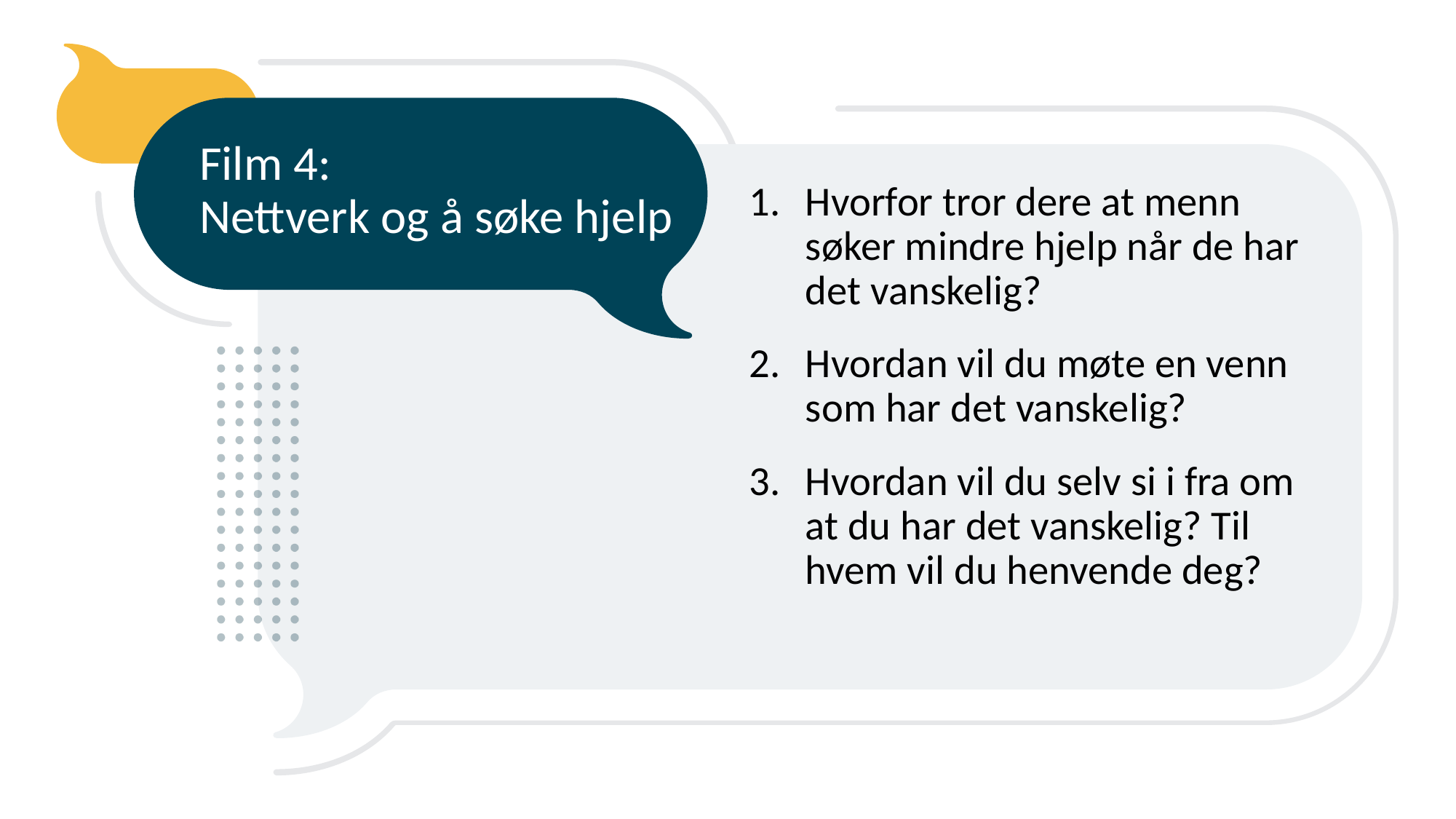

# Film 4: Nettverk og å søke hjelp
Hvorfor tror dere at menn søker mindre hjelp når de har det vanskelig?
Hvordan vil du møte en venn som har det vanskelig?
Hvordan vil du selv si i fra om at du har det vanskelig? Til hvem vil du henvende deg?